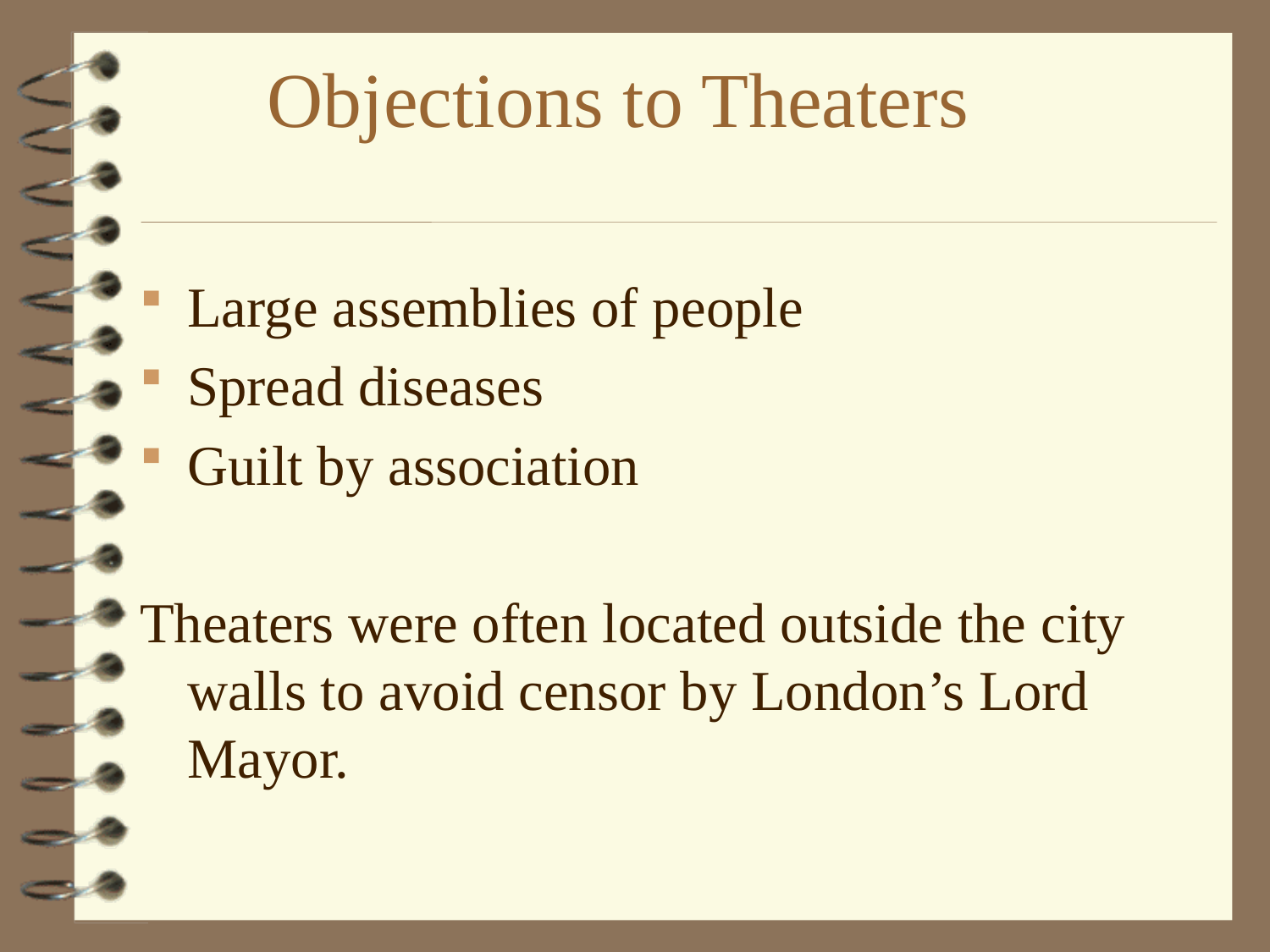

# Objections to Theaters
Large assemblies of people
Spread diseases
Guilt by association

Theaters were often located outside the city walls to avoid censor by London’s Lord Mayor.